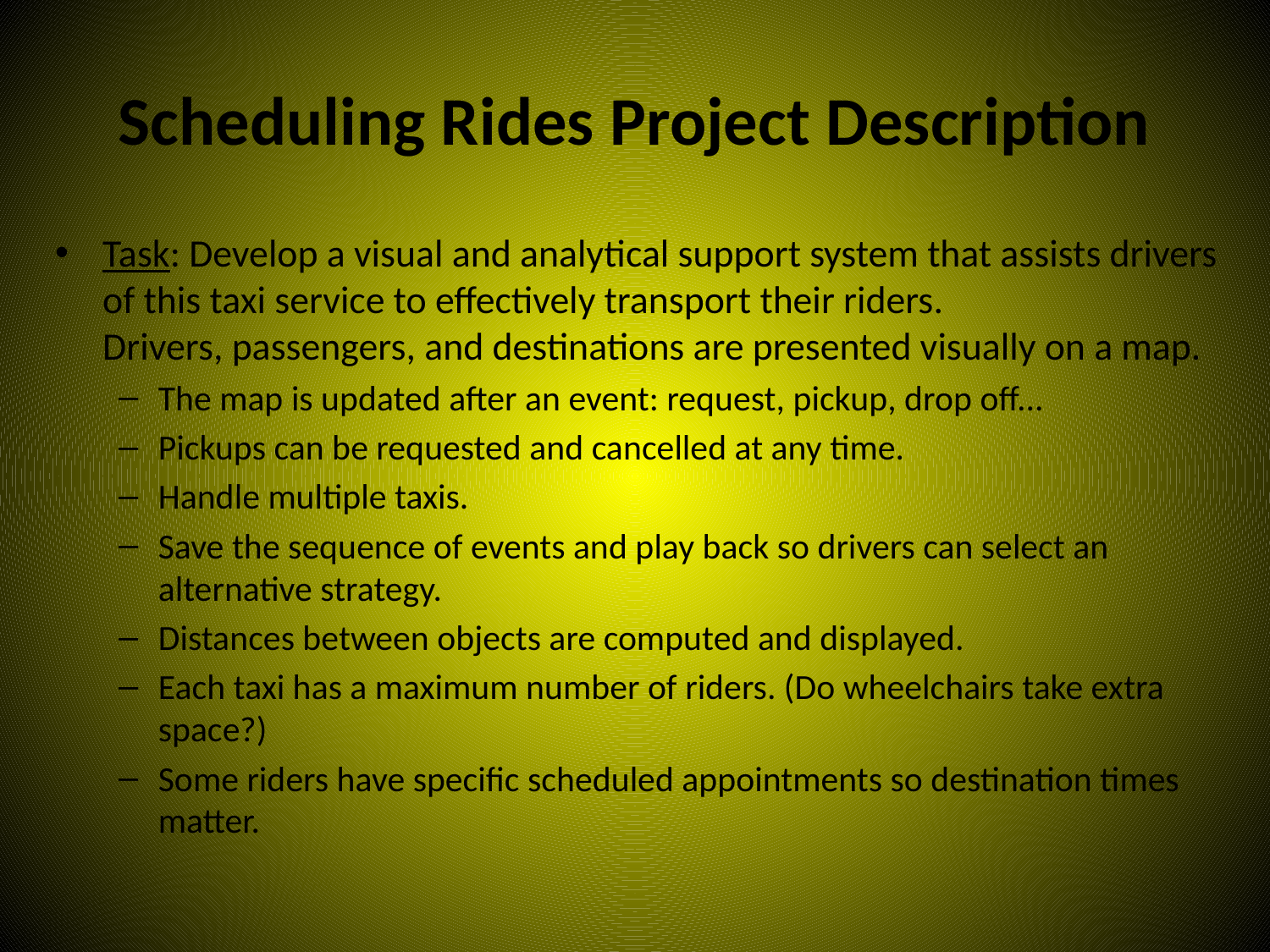

# Scheduling Rides Project Description
Task: Develop a visual and analytical support system that assists drivers of this taxi service to effectively transport their riders.
Drivers, passengers, and destinations are presented visually on a map.
The map is updated after an event: request, pickup, drop off...
Pickups can be requested and cancelled at any time.
Handle multiple taxis.
Save the sequence of events and play back so drivers can select an alternative strategy.
Distances between objects are computed and displayed.
Each taxi has a maximum number of riders. (Do wheelchairs take extra space?)
Some riders have specific scheduled appointments so destination times matter.